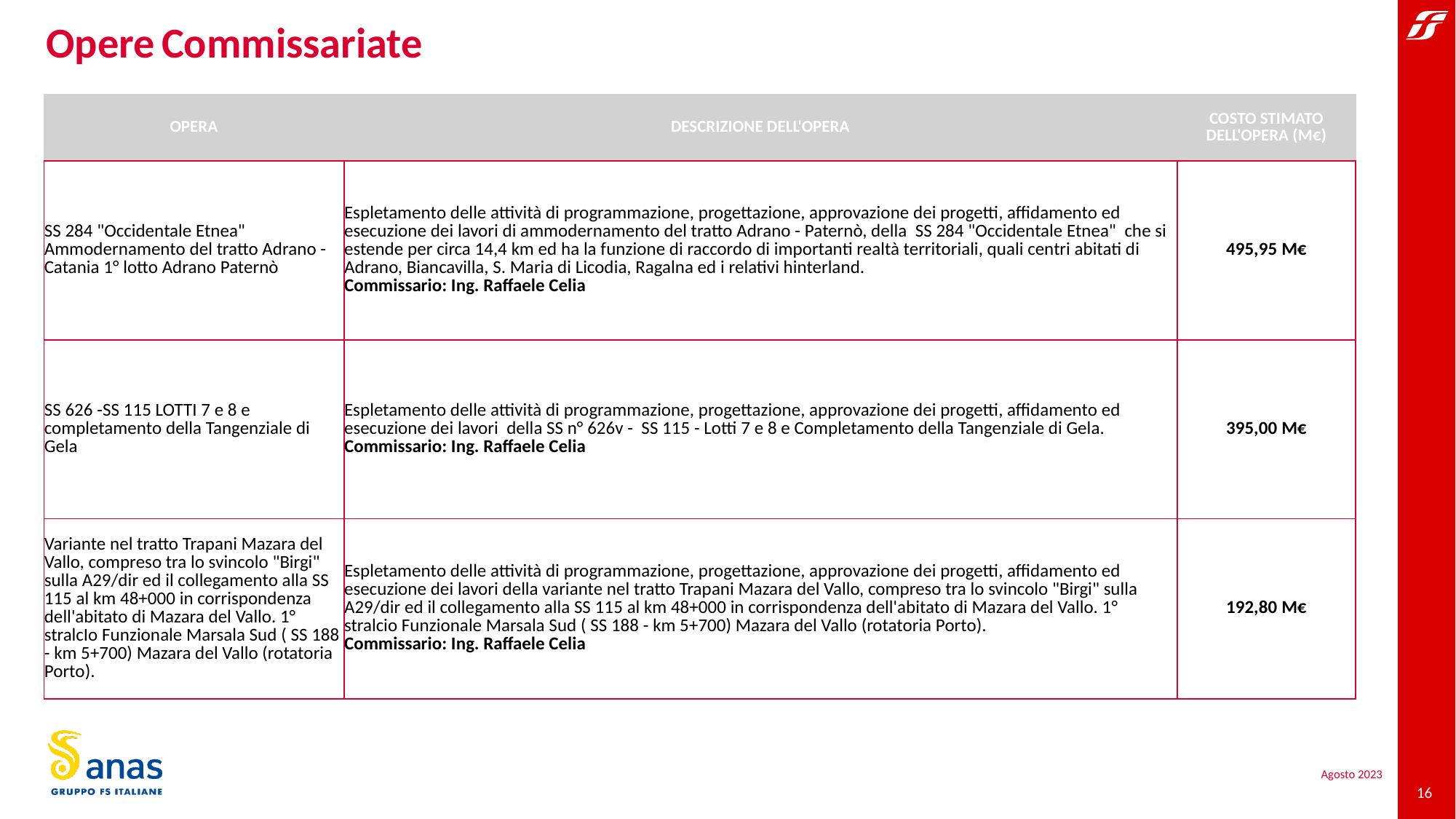

Opere Commissariate
| OPERA | DESCRIZIONE DELL'OPERA | COSTO STIMATO DELL'OPERA (M€) |
| --- | --- | --- |
| SS 284 "Occidentale Etnea" Ammodernamento del tratto Adrano - Catania 1° lotto Adrano Paternò | Espletamento delle attività di programmazione, progettazione, approvazione dei progetti, affidamento ed esecuzione dei lavori di ammodernamento del tratto Adrano - Paternò, della SS 284 "Occidentale Etnea" che si estende per circa 14,4 km ed ha la funzione di raccordo di importanti realtà territoriali, quali centri abitati di Adrano, Biancavilla, S. Maria di Licodia, Ragalna ed i relativi hinterland. Commissario: Ing. Raffaele Celia | 495,95 M€ |
| SS 626 -SS 115 LOTTI 7 e 8 e completamento della Tangenziale di Gela | Espletamento delle attività di programmazione, progettazione, approvazione dei progetti, affidamento ed esecuzione dei lavori della SS n° 626v - SS 115 - Lotti 7 e 8 e Completamento della Tangenziale di Gela. Commissario: Ing. Raffaele Celia | 395,00 M€ |
| Variante nel tratto Trapani Mazara del Vallo, compreso tra lo svincolo "Birgi" sulla A29/dir ed il collegamento alla SS 115 al km 48+000 in corrispondenza dell'abitato di Mazara del Vallo. 1° stralcIo Funzionale Marsala Sud ( SS 188 - km 5+700) Mazara del Vallo (rotatoria Porto). | Espletamento delle attività di programmazione, progettazione, approvazione dei progetti, affidamento ed esecuzione dei lavori della variante nel tratto Trapani Mazara del Vallo, compreso tra lo svincolo "Birgi" sulla A29/dir ed il collegamento alla SS 115 al km 48+000 in corrispondenza dell'abitato di Mazara del Vallo. 1° stralcio Funzionale Marsala Sud ( SS 188 - km 5+700) Mazara del Vallo (rotatoria Porto). Commissario: Ing. Raffaele Celia | 192,80 M€ |
Agosto 2023